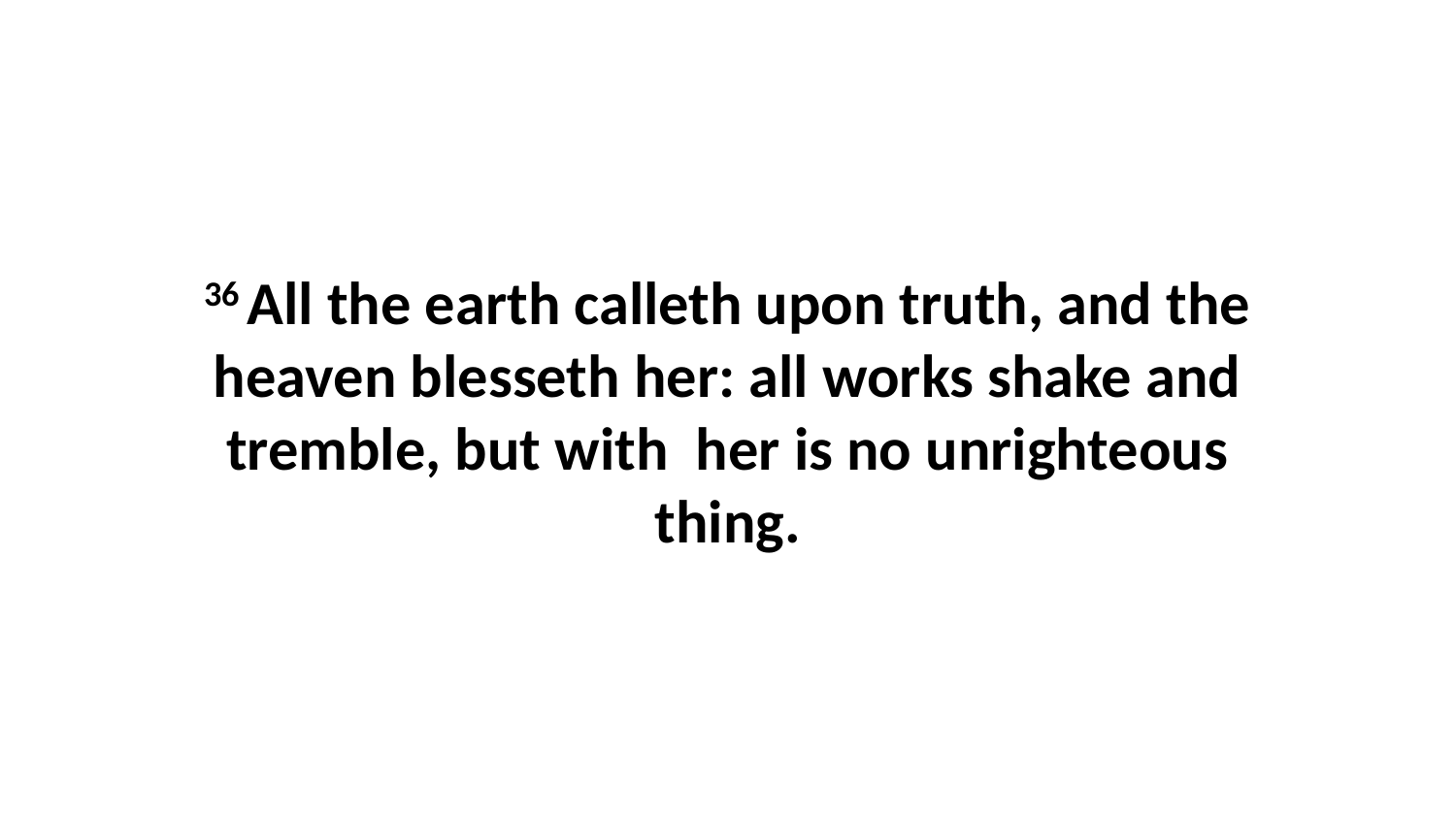

36 All the earth calleth upon truth, and the heaven blesseth her: all works shake and tremble, but with  her is no unrighteous thing.